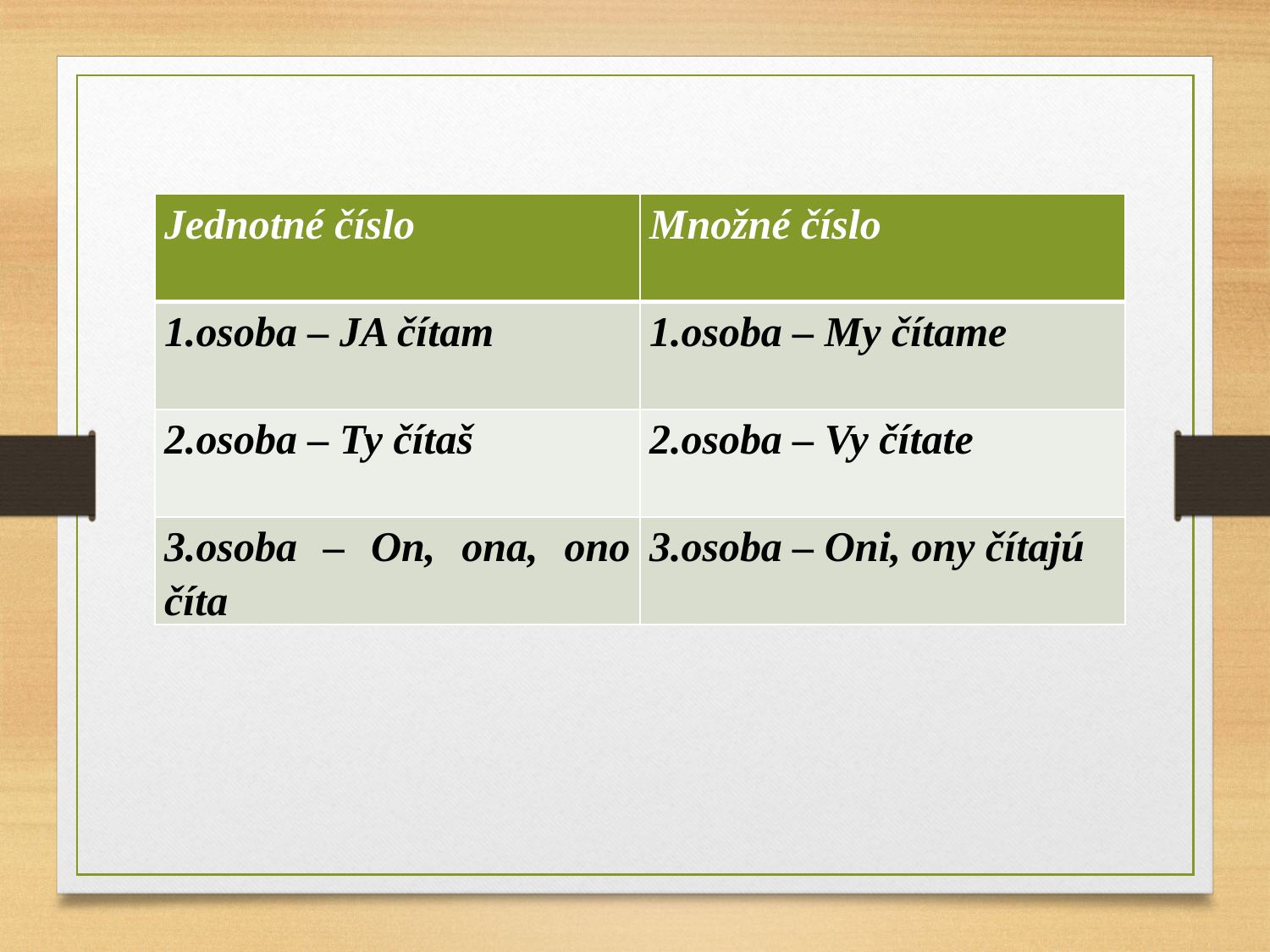

# Príklad na určenie osoby a čísla slovies. Sloveso čítať.
| Jednotné číslo | Množné číslo |
| --- | --- |
| 1.osoba – JA čítam | 1.osoba – My čítame |
| 2.osoba – Ty čítaš | 2.osoba – Vy čítate |
| 3.osoba – On, ona, ono číta | 3.osoba – Oni, ony čítajú |